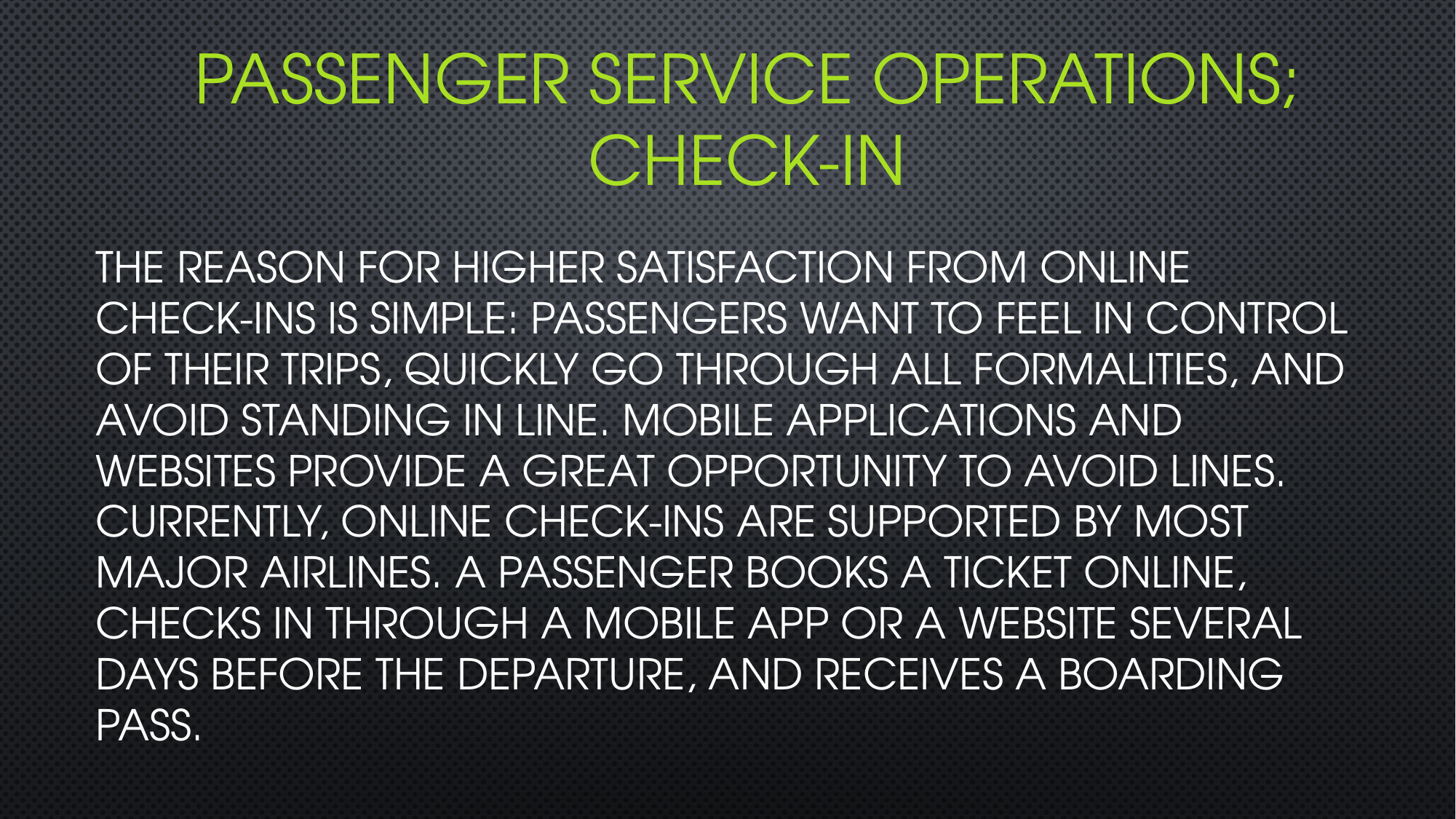

# Passenger service operations; check-in
The reason for higher satisfaction from online check-ins is simple: Passengers want to feel in control of their trips, quickly go through all formalities, and avoid standing in line. Mobile applications and websites provide a great opportunity to avoid lines. Currently, online check-ins are supported by most major airlines. A passenger books a ticket online, checks in through a mobile app or a website several days before the departure, and receives a boarding pass.